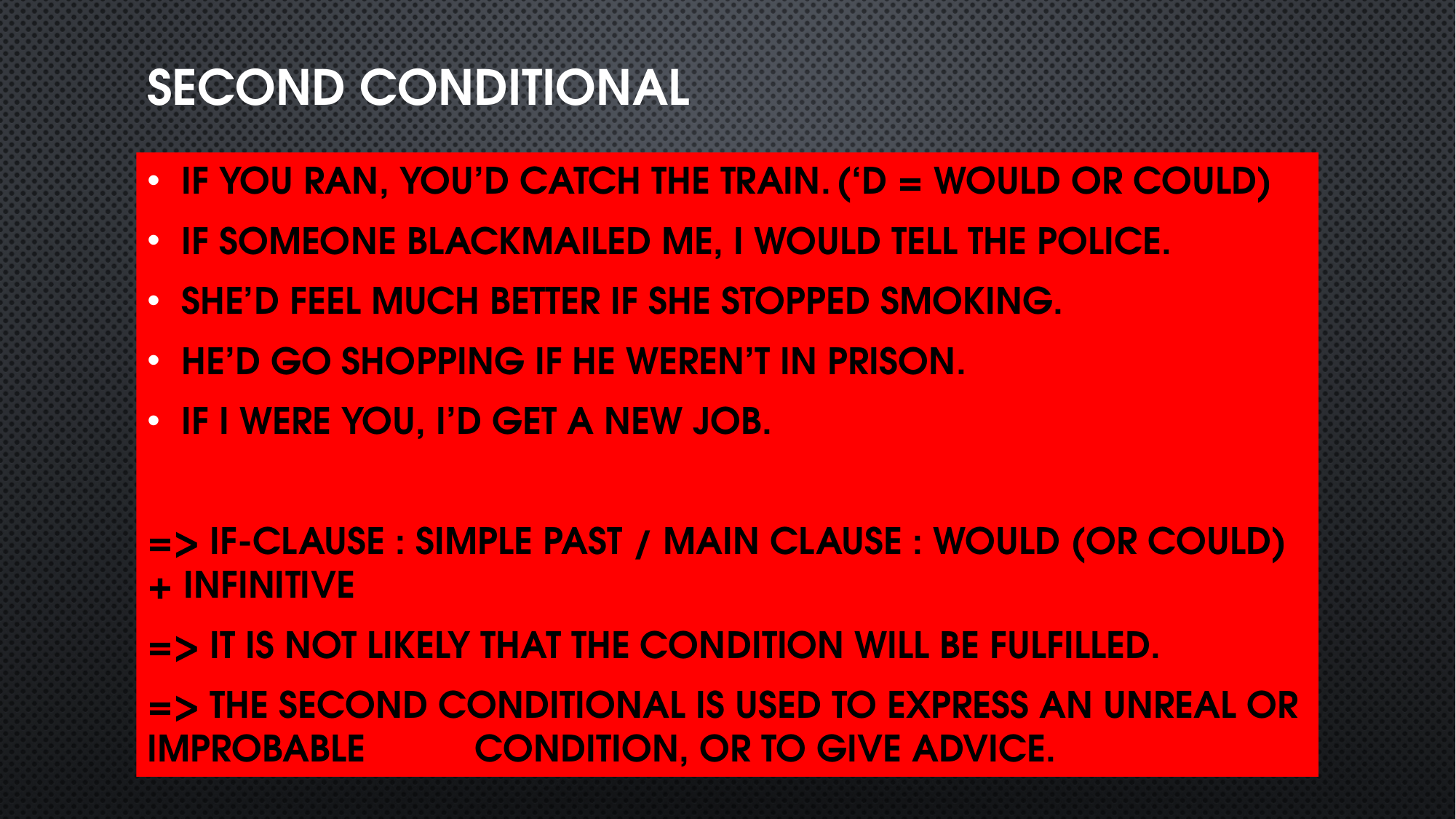

# Second conditional
If you ran, you’d catch the train.	(‘d = would or could)
If someone blackmailed me, I would tell the police.
She’d feel much better if she stopped smoking.
He’d go shopping if he weren’t in prison.
If I were you, I’d get a new job.

=> If-clause : simple past / main clause : would (or could) + infinitive
=> It is not likely that the condition will be fulfilled.
=> The second conditional is used to express an unreal or improbable 	condition, or to give advice.